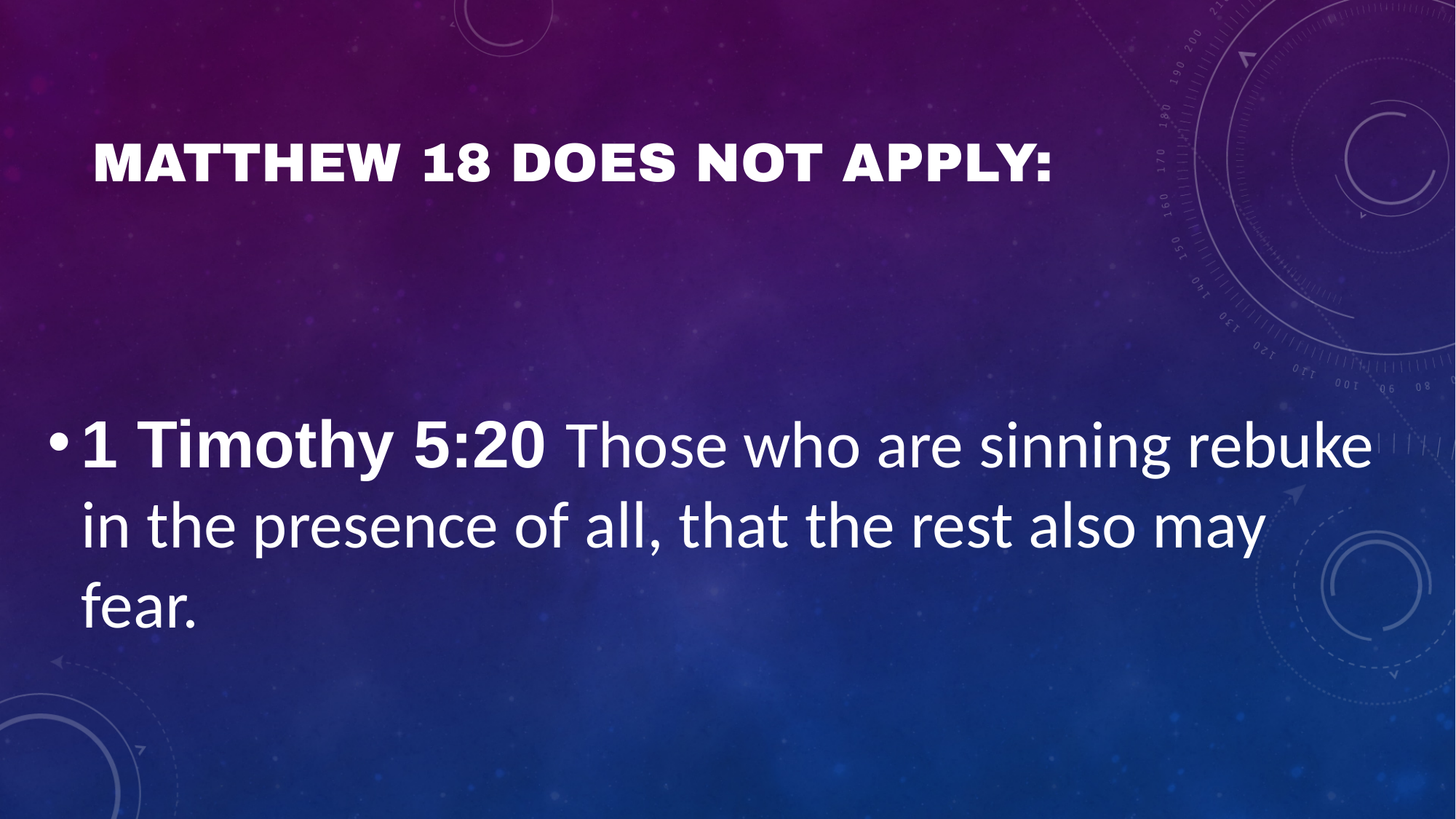

# Matthew 18 does not apply:
1 Timothy 5:20 Those who are sinning rebuke in the presence of all, that the rest also may fear.